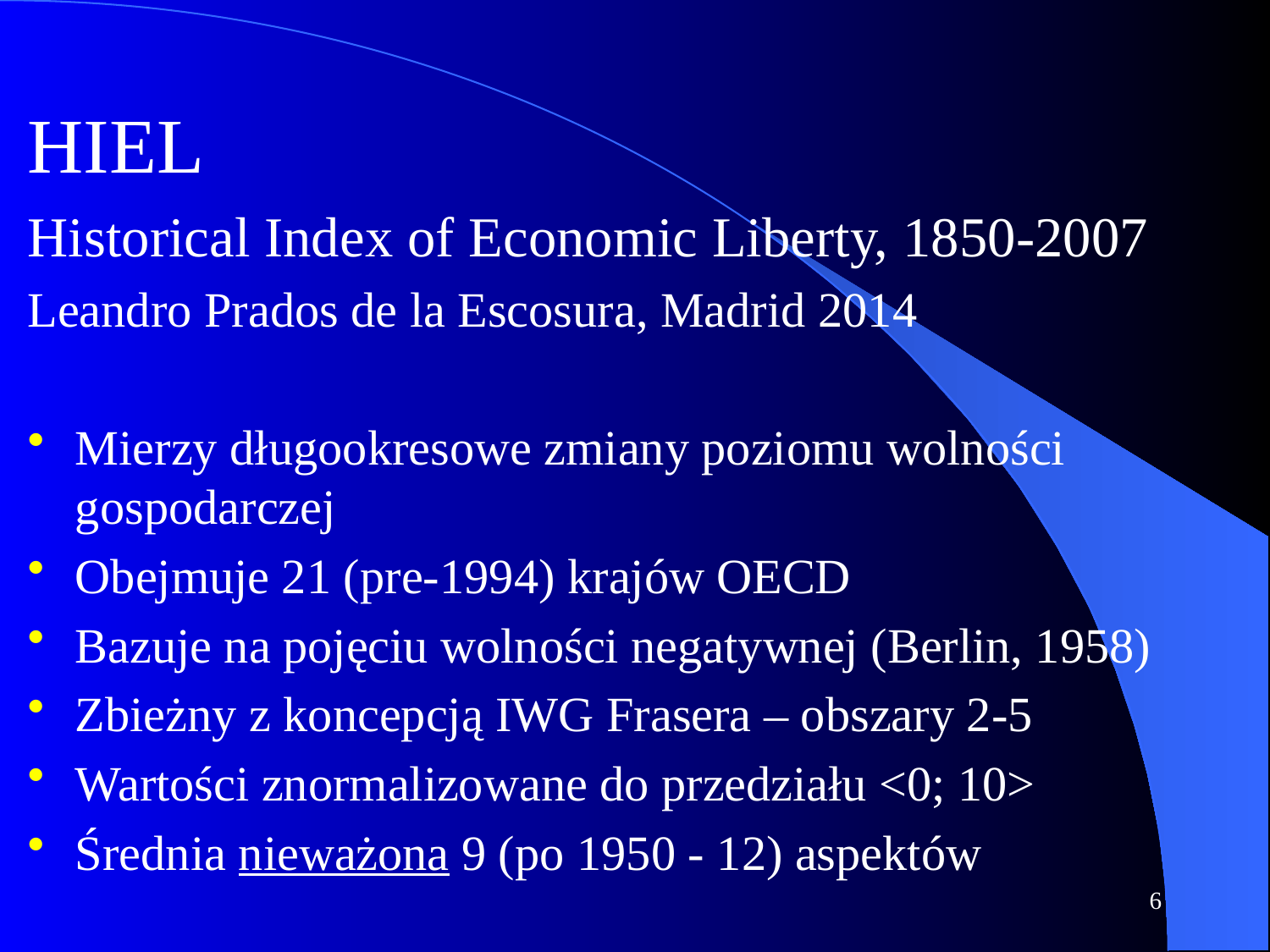

HIEL
Historical Index of Economic Liberty, 1850-2007
Leandro Prados de la Escosura, Madrid 2014

Mierzy długookresowe zmiany poziomu wolności gospodarczej
Obejmuje 21 (pre-1994) krajów OECD
Bazuje na pojęciu wolności negatywnej (Berlin, 1958)
Zbieżny z koncepcją IWG Frasera – obszary 2-5
Wartości znormalizowane do przedziału <0; 10>
Średnia nieważona 9 (po 1950 - 12) aspektów

6